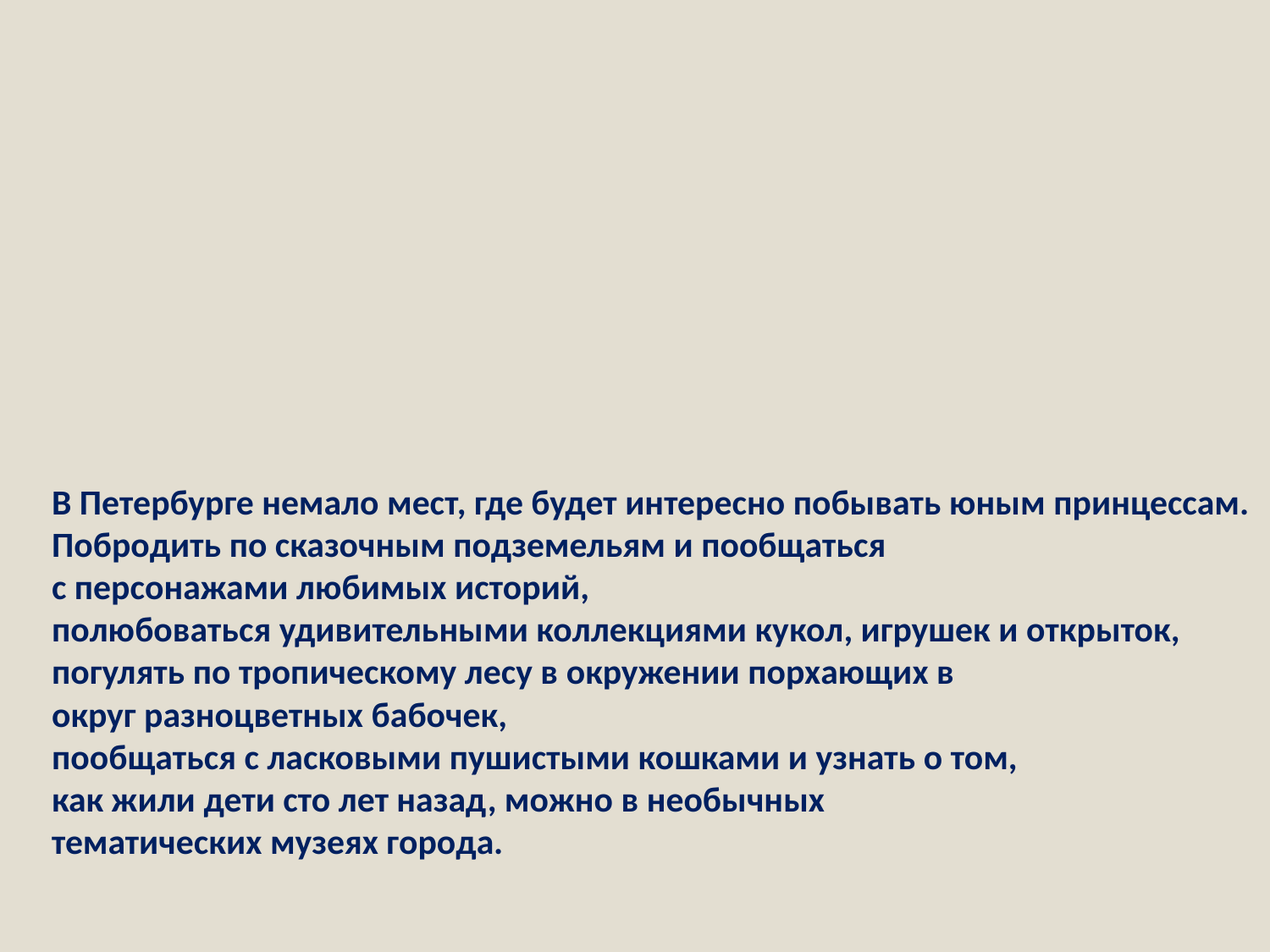

В Петербурге немало мест, где будет интересно побывать юным принцессам.
Побродить по сказочным подземельям и пообщаться
с персонажами любимых историй,
полюбоваться удивительными коллекциями кукол, игрушек и открыток,
погулять по тропическому лесу в окружении порхающих в
округ разноцветных бабочек,
пообщаться с ласковыми пушистыми кошками и узнать о том,
как жили дети сто лет назад, можно в необычных
тематических музеях города.